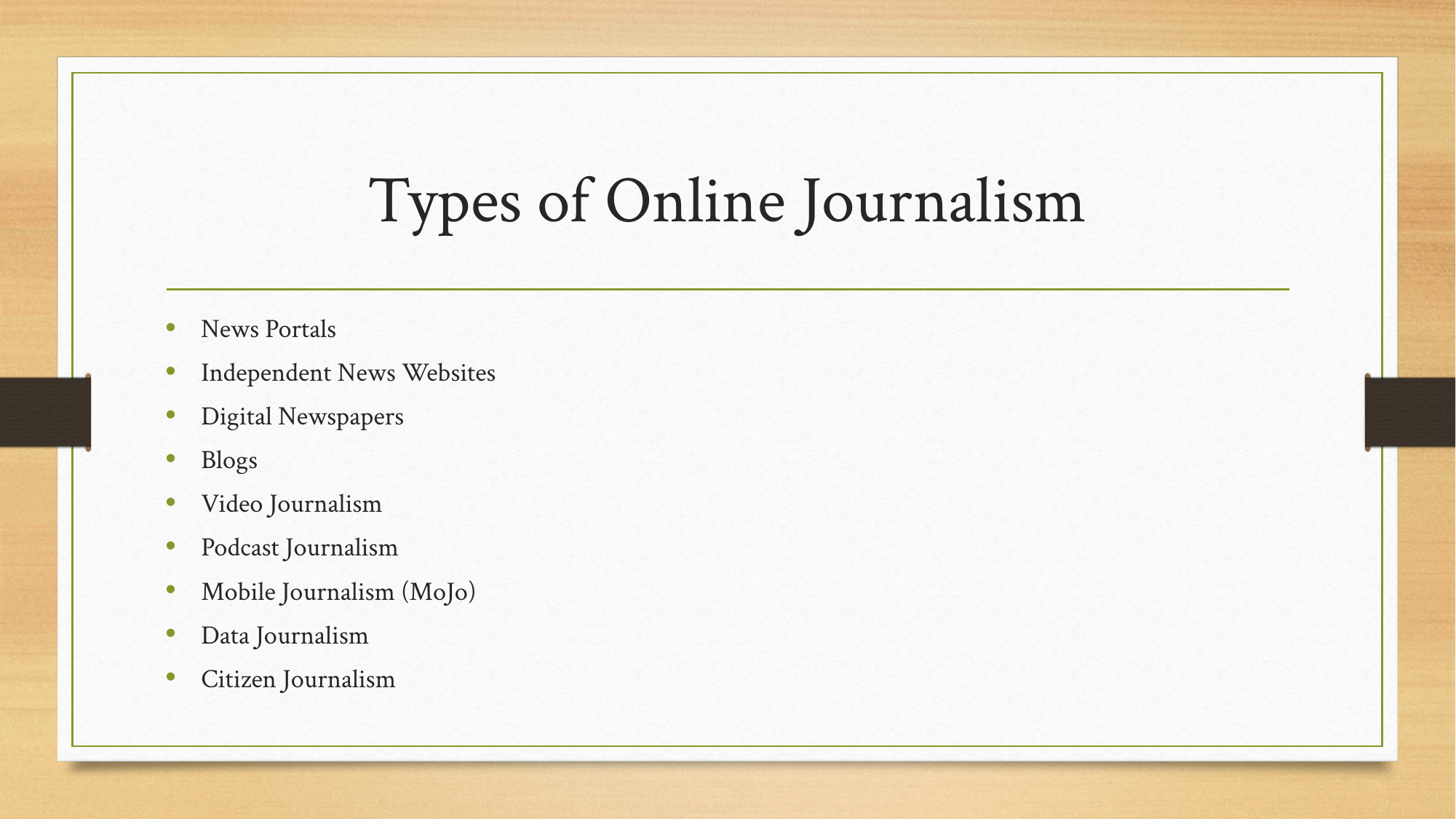

# Types of Online Journalism
News Portals
Independent News Websites
Digital Newspapers
Blogs
Video Journalism
Podcast Journalism
Mobile Journalism (MoJo)
Data Journalism
Citizen Journalism